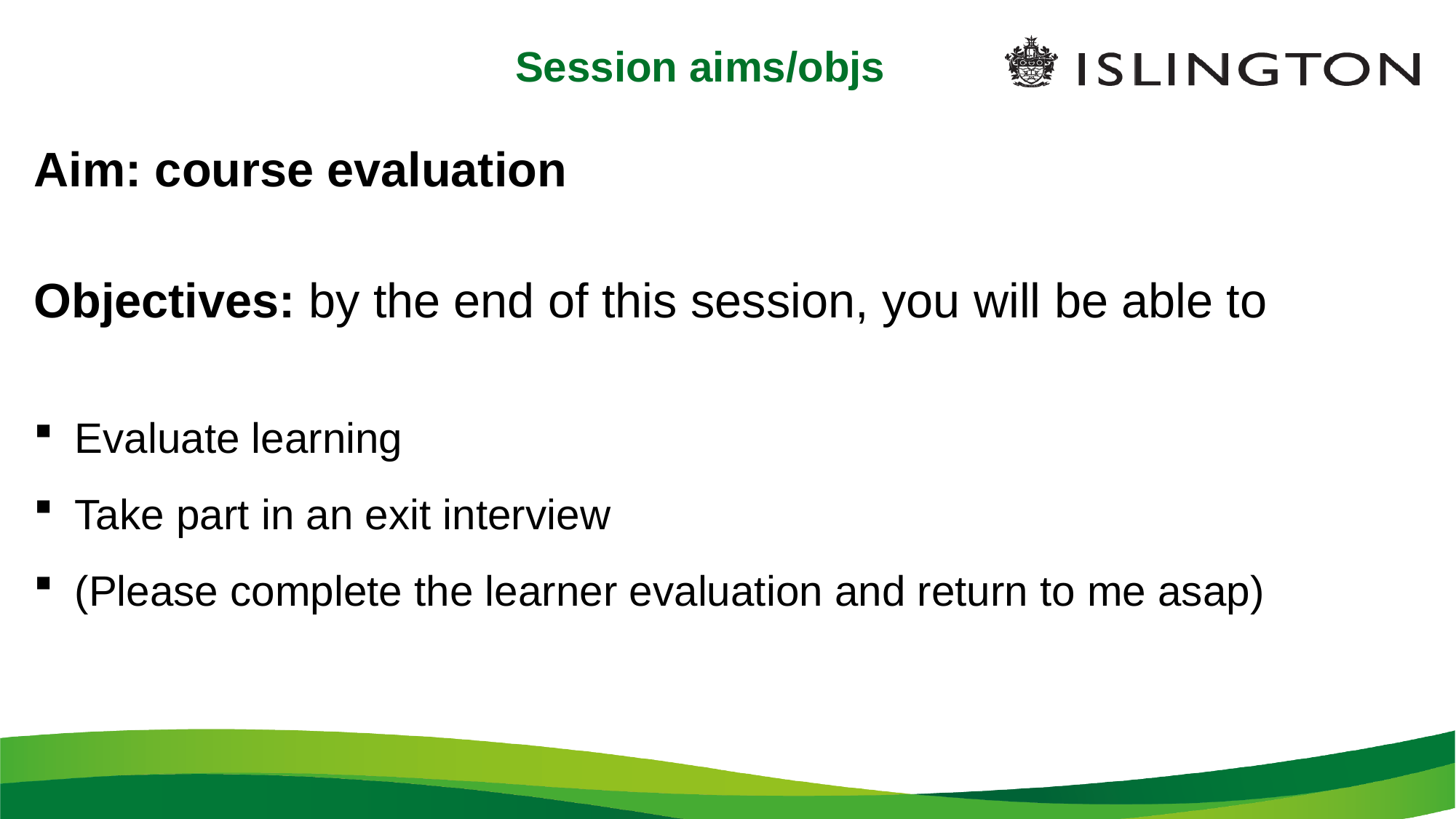

# Session aims/objs
Aim: course evaluation

Objectives: by the end of this session, you will be able to

Evaluate learning
Take part in an exit interview
(Please complete the learner evaluation and return to me asap)